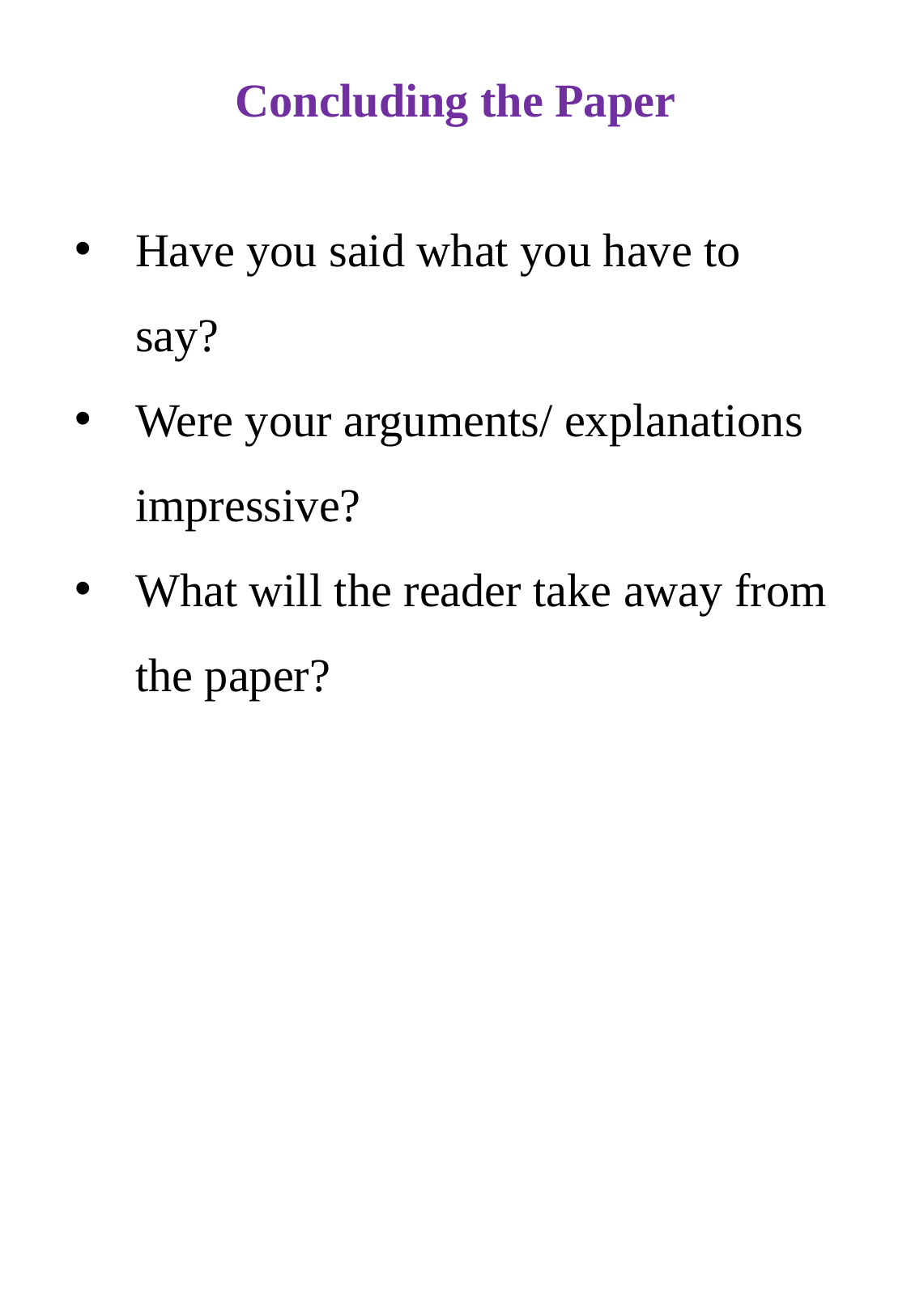

# Concluding the Paper
Have you said what you have to say?
Were your arguments/ explanations impressive?
What will the reader take away from the paper?